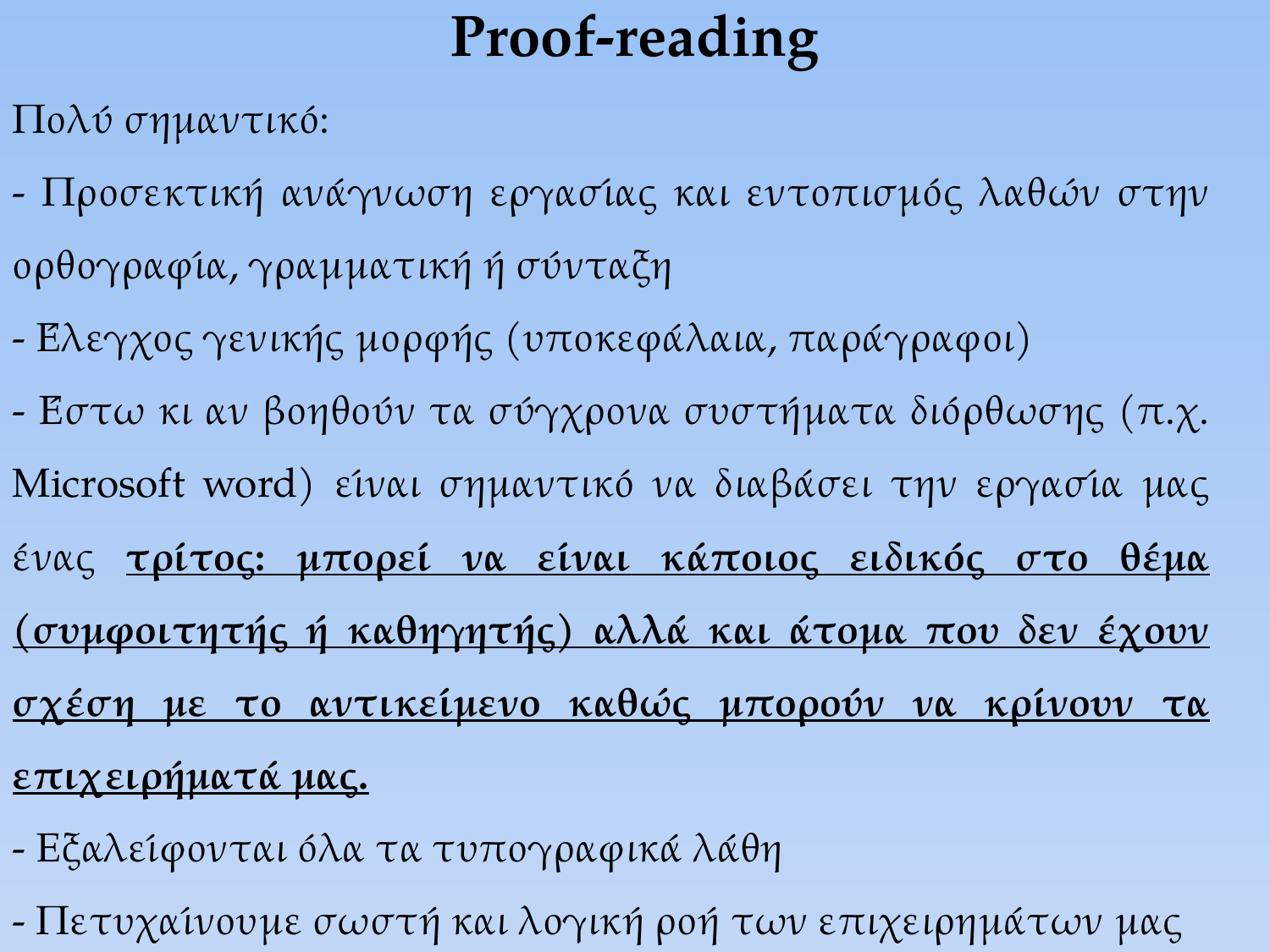

Proof-reading

Πολύ σημαντικό:
- Προσεκτική ανάγνωση εργασίας και εντοπισμός λαθών στην ορθογραφία, γραμματική ή σύνταξη
- Έλεγχος γενικής μορφής (υποκεφάλαια, παράγραφοι)
- Έστω κι αν βοηθούν τα σύγχρονα συστήματα διόρθωσης (π.χ. Microsoft word) είναι σημαντικό να διαβάσει την εργασία μας ένας τρίτος: μπορεί να είναι κάποιος ειδικός στο θέμα (συμφοιτητής ή καθηγητής) αλλά και άτομα που δεν έχουν σχέση με το αντικείμενο καθώς μπορούν να κρίνουν τα επιχειρήματά μας.
- Εξαλείφονται όλα τα τυπογραφικά λάθη
- Πετυχαίνουμε σωστή και λογική ροή των επιχειρημάτων μας